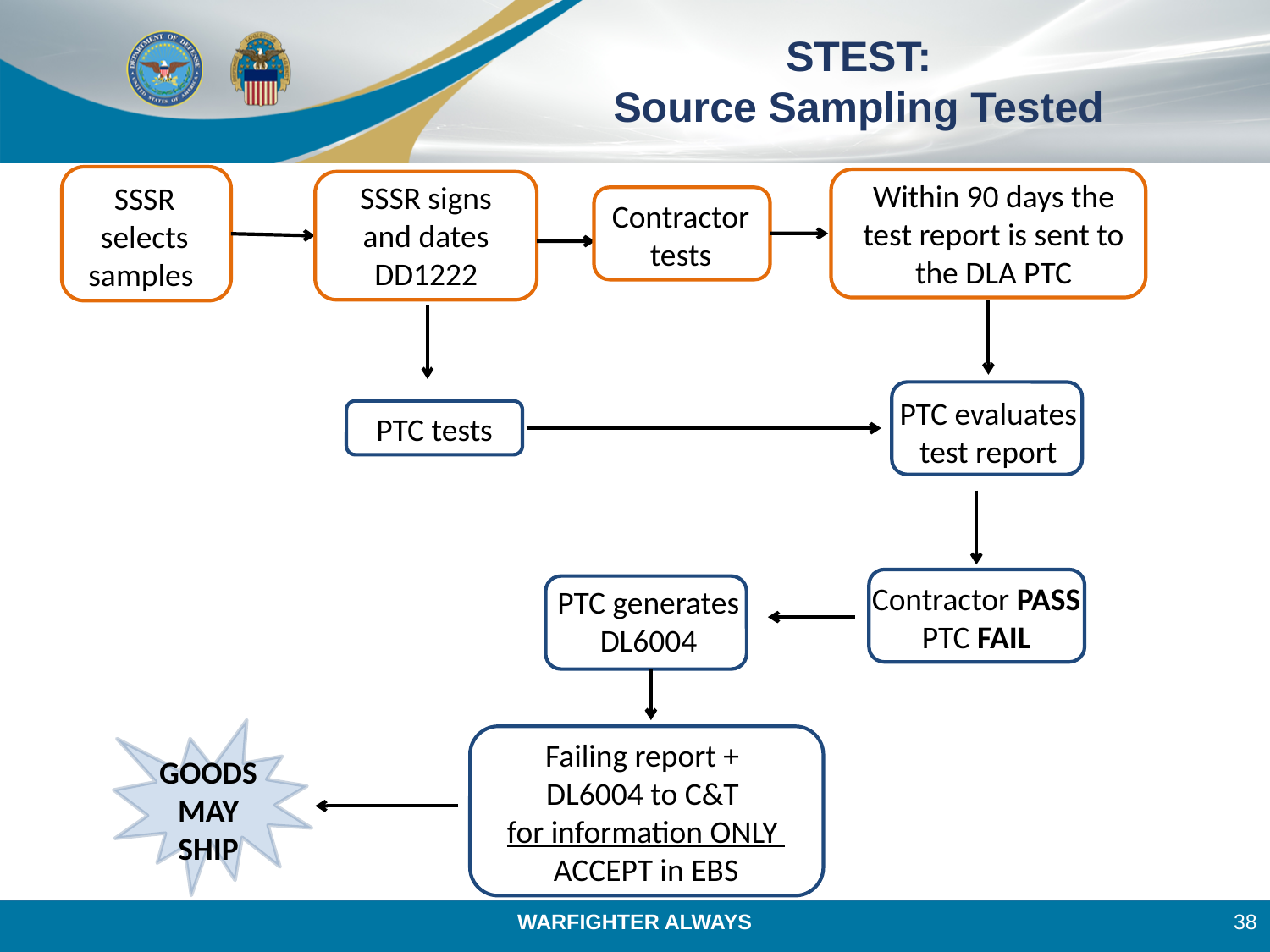

# STEST: Source Sampling Tested

Within 90 days the test report is sent to the DLA PTC

SSSR signs and dates DD1222
SSSR selects samples

Contractor tests

PTC evaluates test report

PTC tests

Contractor PASS
PTC FAIL
PTC generates DL6004

Failing report +
DL6004 to C&T
for information ONLY
ACCEPT in EBS
GOODS MAY SHIP
38